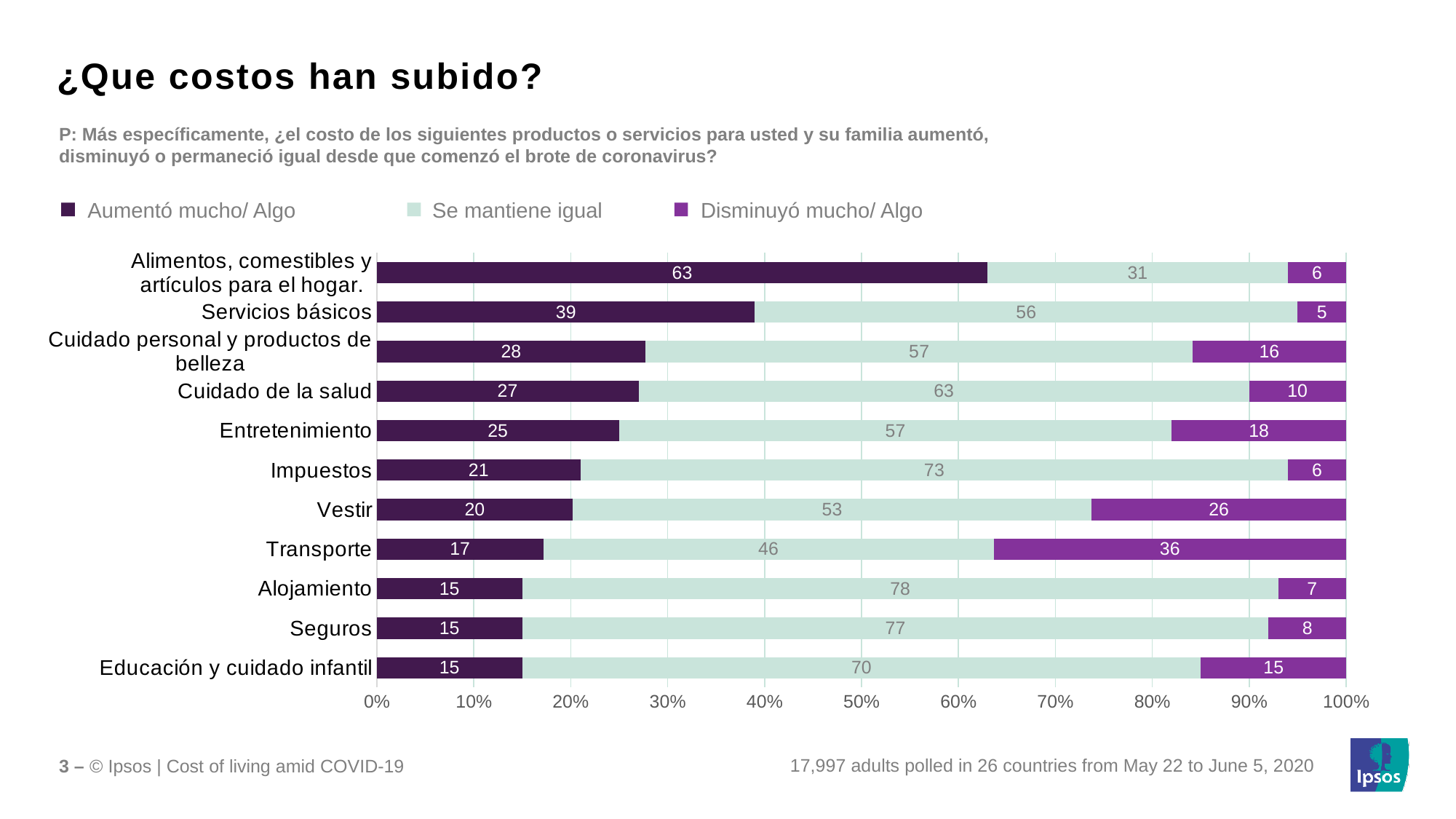

¿Que costos han subido?
P: Más específicamente, ¿el costo de los siguientes productos o servicios para usted y su familia aumentó, disminuyó o permaneció igual desde que comenzó el brote de coronavirus?
Aumentó mucho/ Algo
Se mantiene igual
Disminuyó mucho/ Algo

### Chart

| Category | Increase | Same | Decrease |
|---|---|---|---|
| Educación y cuidado infantil | 15.0 | 70.0 | 15.0 |
| Seguros | 15.0 | 77.0 | 8.0 |
| Alojamiento | 15.0 | 78.0 | 7.0 |
| Transporte | 17.0 | 46.0 | 36.0 |
| Vestir | 20.0 | 53.0 | 26.0 |
| Impuestos | 21.0 | 73.0 | 6.0 |
| Entretenimiento | 25.0 | 57.0 | 18.0 |
| Cuidado de la salud | 27.0 | 63.0 | 10.0 |
| Cuidado personal y productos de belleza | 28.0 | 57.0 | 16.0 |
| Servicios básicos | 39.0 | 56.0 | 5.0 |
| Alimentos, comestibles y artículos para el hogar. | 63.0 | 31.0 | 6.0 |
17,997 adults polled in 26 countries from May 22 to June 5, 2020
3 – © Ipsos | Cost of living amid COVID-19